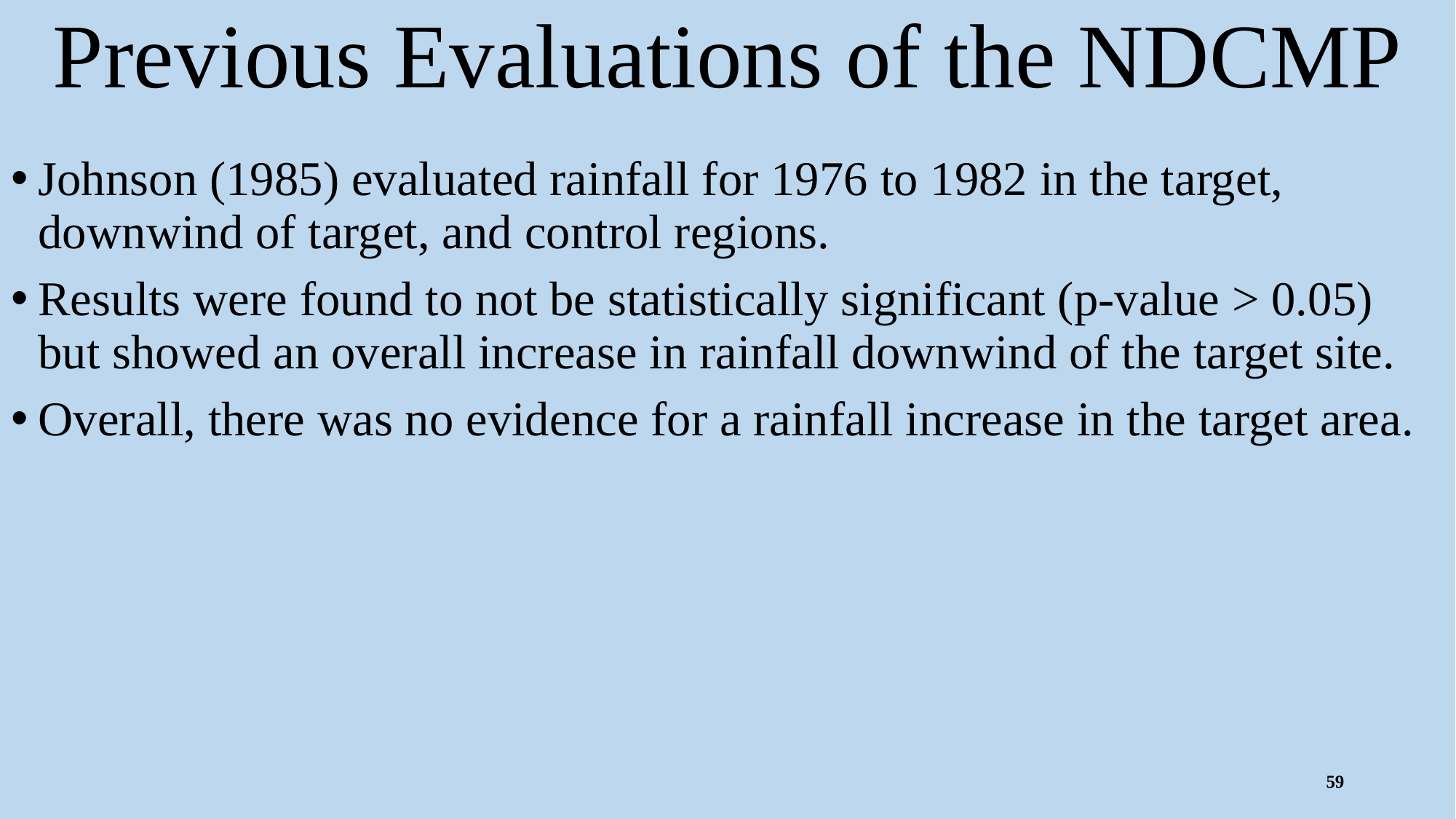

# Previous Evaluations of the NDCMP
Johnson (1985) evaluated rainfall for 1976 to 1982 in the target, downwind of target, and control regions.
Results were found to not be statistically significant (p-value > 0.05) but showed an overall increase in rainfall downwind of the target site.
Overall, there was no evidence for a rainfall increase in the target area.
59